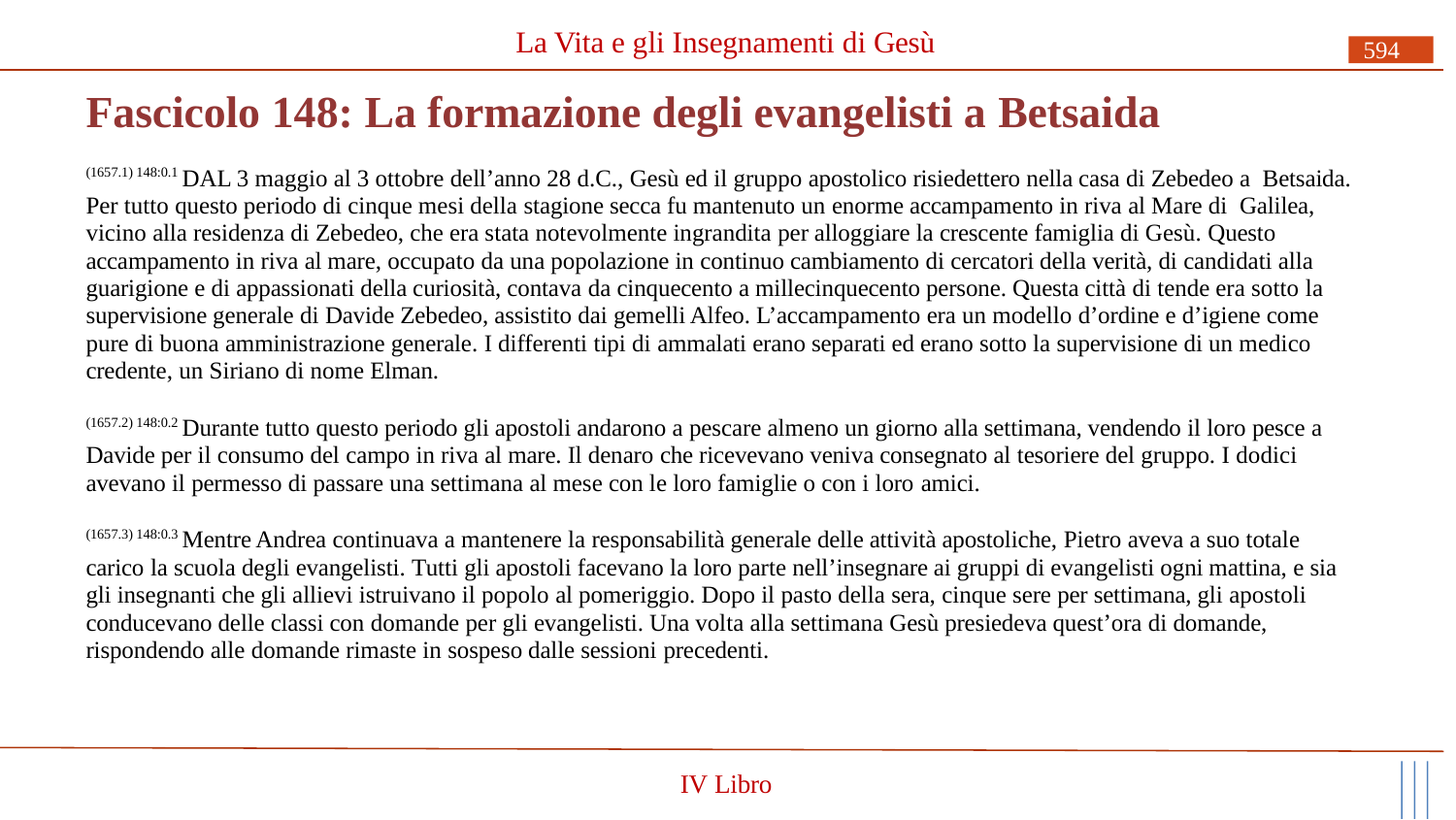

# La Vita e gli Insegnamenti di Gesù
594

Fascicolo 148: La formazione degli evangelisti a Betsaida
(1657.1) 148:0.1 DAL 3 maggio al 3 ottobre dell’anno 28 d.C., Gesù ed il gruppo apostolico risiedettero nella casa di Zebedeo a  Betsaida. Per tutto questo periodo di cinque mesi della stagione secca fu mantenuto un enorme accampamento in riva al Mare di  Galilea, vicino alla residenza di Zebedeo, che era stata notevolmente ingrandita per alloggiare la crescente famiglia di Gesù. Questo  accampamento in riva al mare, occupato da una popolazione in continuo cambiamento di cercatori della verità, di candidati alla  guarigione e di appassionati della curiosità, contava da cinquecento a millecinquecento persone. Questa città di tende era sotto la  supervisione generale di Davide Zebedeo, assistito dai gemelli Alfeo. L’accampamento era un modello d’ordine e d’igiene come  pure di buona amministrazione generale. I differenti tipi di ammalati erano separati ed erano sotto la supervisione di un medico  credente, un Siriano di nome Elman.

(1657.2) 148:0.2 Durante tutto questo periodo gli apostoli andarono a pescare almeno un giorno alla settimana, vendendo il loro pesce a  Davide per il consumo del campo in riva al mare. Il denaro che ricevevano veniva consegnato al tesoriere del gruppo. I dodici  avevano il permesso di passare una settimana al mese con le loro famiglie o con i loro amici.

(1657.3) 148:0.3 Mentre Andrea continuava a mantenere la responsabilità generale delle attività apostoliche, Pietro aveva a suo totale  carico la scuola degli evangelisti. Tutti gli apostoli facevano la loro parte nell’insegnare ai gruppi di evangelisti ogni mattina, e sia  gli insegnanti che gli allievi istruivano il popolo al pomeriggio. Dopo il pasto della sera, cinque sere per settimana, gli apostoli  conducevano delle classi con domande per gli evangelisti. Una volta alla settimana Gesù presiedeva quest’ora di domande,  rispondendo alle domande rimaste in sospeso dalle sessioni precedenti.

IV Libro